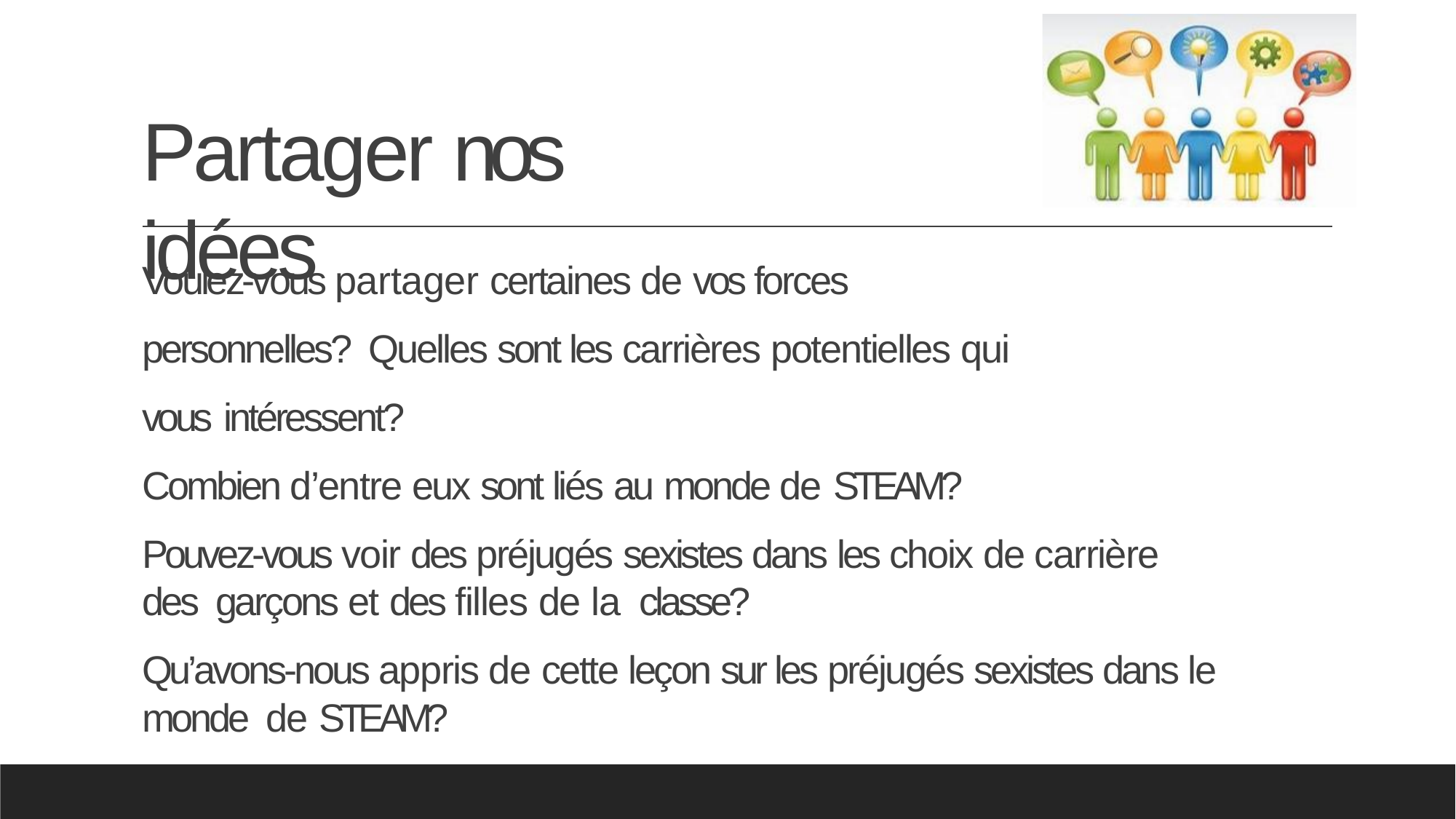

# Partager nos idées
Voulez-vous partager certaines de vos forces personnelles?  Quelles sont les carrières potentielles qui vous intéressent?
Combien d’entre eux sont liés au monde de STEAM?
Pouvez-vous voir des préjugés sexistes dans les choix de carrière des  garçons et des filles de la classe?
Qu’avons-nous appris de cette leçon sur les préjugés sexistes dans le monde  de STEAM?